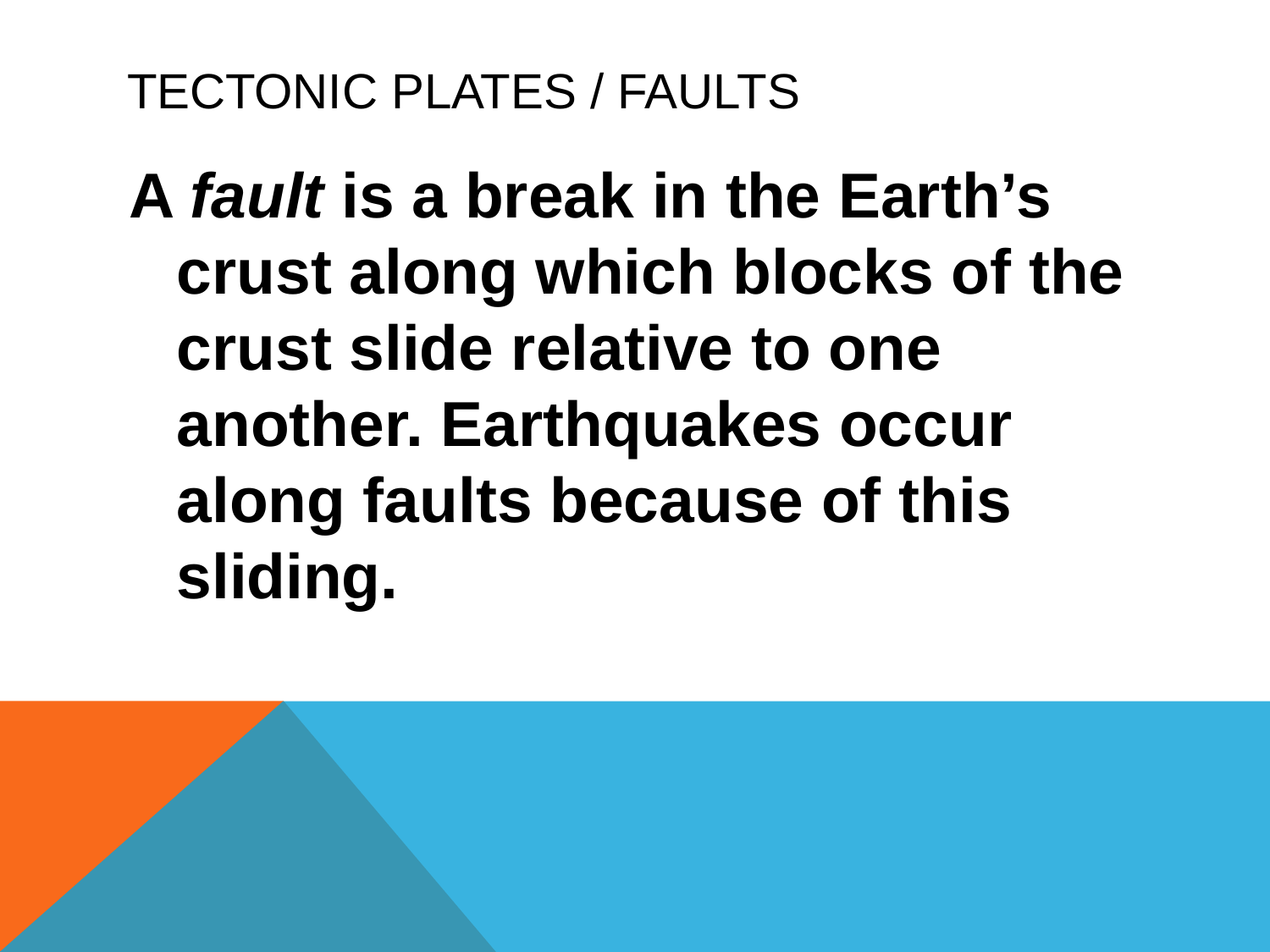

# Tectonic Plates / Faults
A fault is a break in the Earth’s crust along which blocks of the crust slide relative to one another. Earthquakes occur along faults because of this sliding.